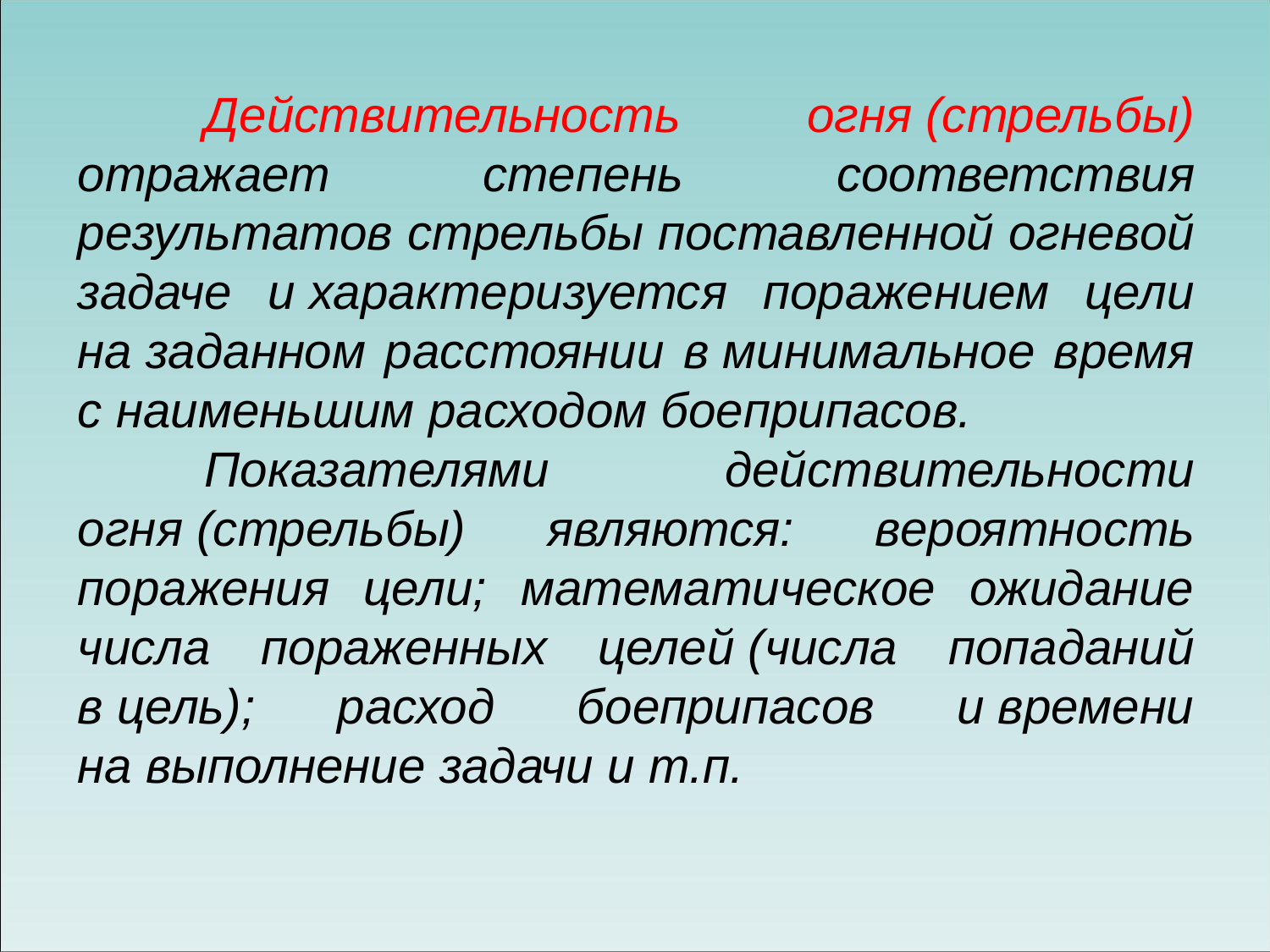

Действительность огня (стрельбы) отражает степень соответствия результатов стрельбы поставленной огневой задаче и характеризуется поражением цели на заданном расстоянии в минимальное время с наименьшим расходом боеприпасов.
	Показателями действительности огня (стрельбы) являются: вероятность поражения цели; математическое ожидание числа пораженных целей (числа попаданий в цель); расход боеприпасов и времени на выполнение задачи и т.п.